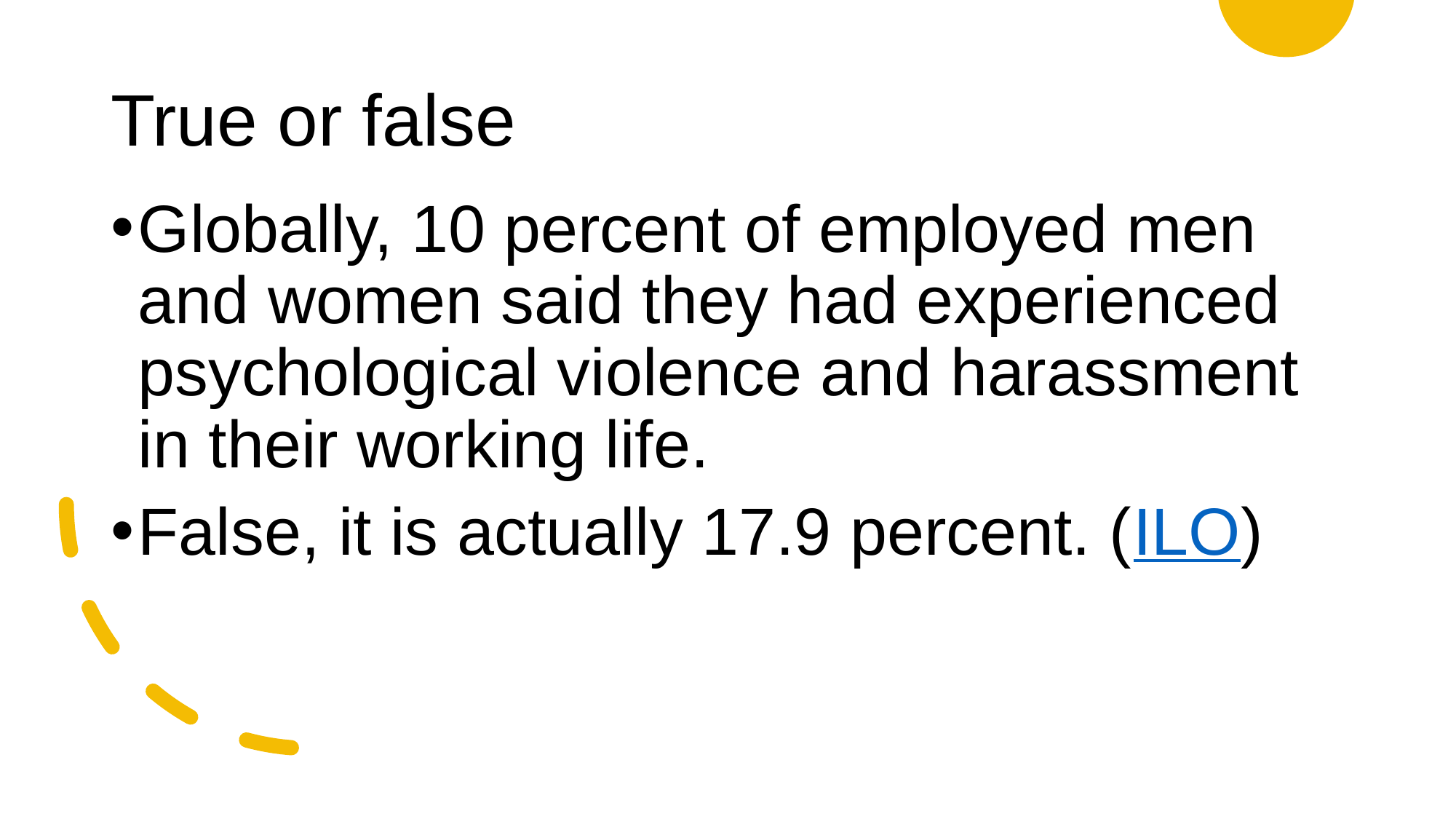

# True or false
Globally, 10 percent of employed men and women said they had experienced psychological violence and harassment in their working life.
False, it is actually 17.9 percent. (ILO)